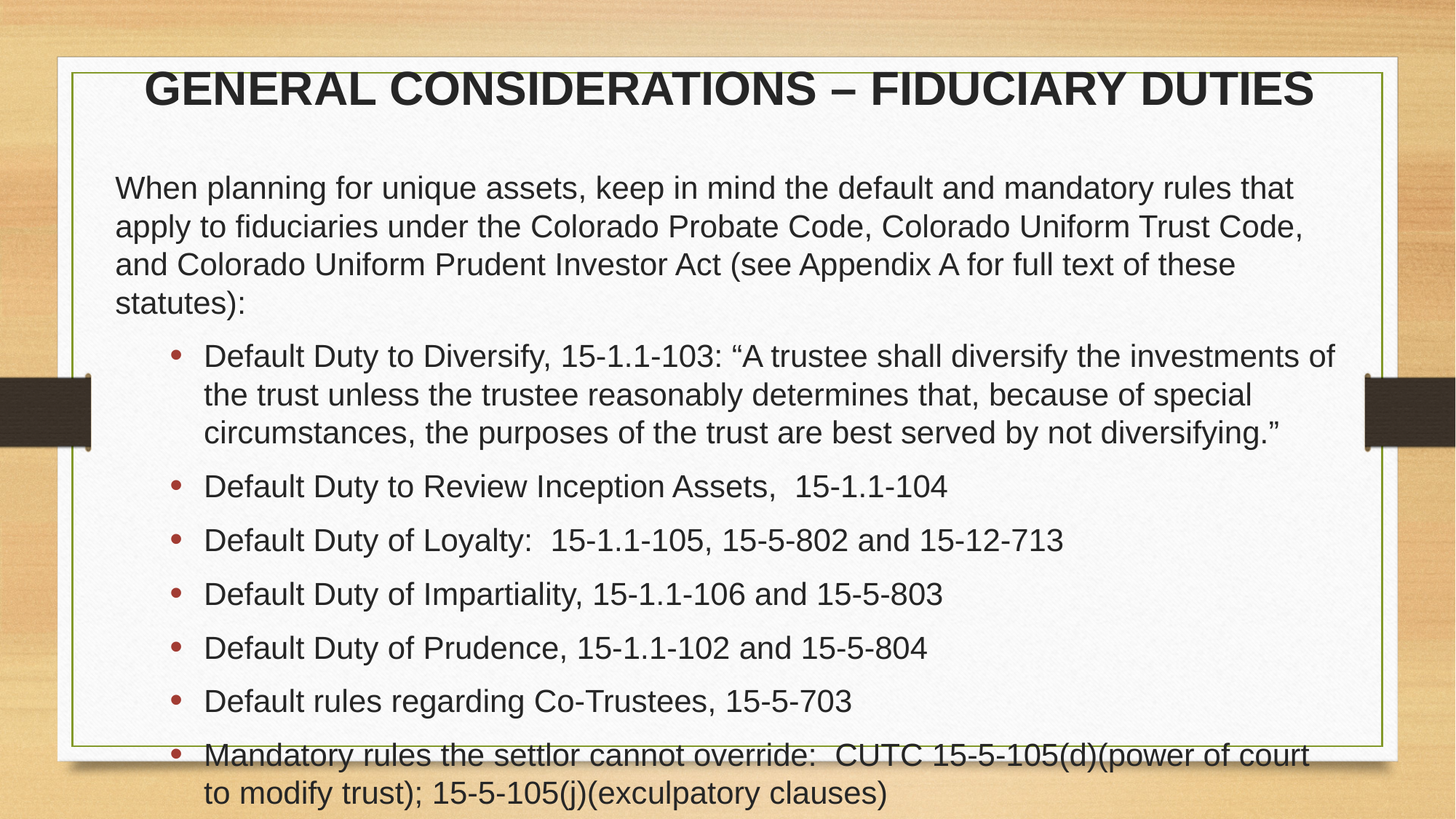

# GENERAL CONSIDERATIONS – FIDUCIARY DUTIES
When planning for unique assets, keep in mind the default and mandatory rules that apply to fiduciaries under the Colorado Probate Code, Colorado Uniform Trust Code, and Colorado Uniform Prudent Investor Act (see Appendix A for full text of these statutes):
Default Duty to Diversify, 15-1.1-103: “A trustee shall diversify the investments of the trust unless the trustee reasonably determines that, because of special circumstances, the purposes of the trust are best served by not diversifying.”
Default Duty to Review Inception Assets,  15-1.1-104
Default Duty of Loyalty:  15-1.1-105, 15-5-802 and 15-12-713
Default Duty of Impartiality, 15-1.1-106 and 15-5-803
Default Duty of Prudence, 15-1.1-102 and 15-5-804
Default rules regarding Co-Trustees, 15-5-703
Mandatory rules the settlor cannot override:  CUTC 15-5-105(d)(power of court to modify trust); 15-5-105(j)(exculpatory clauses)

4